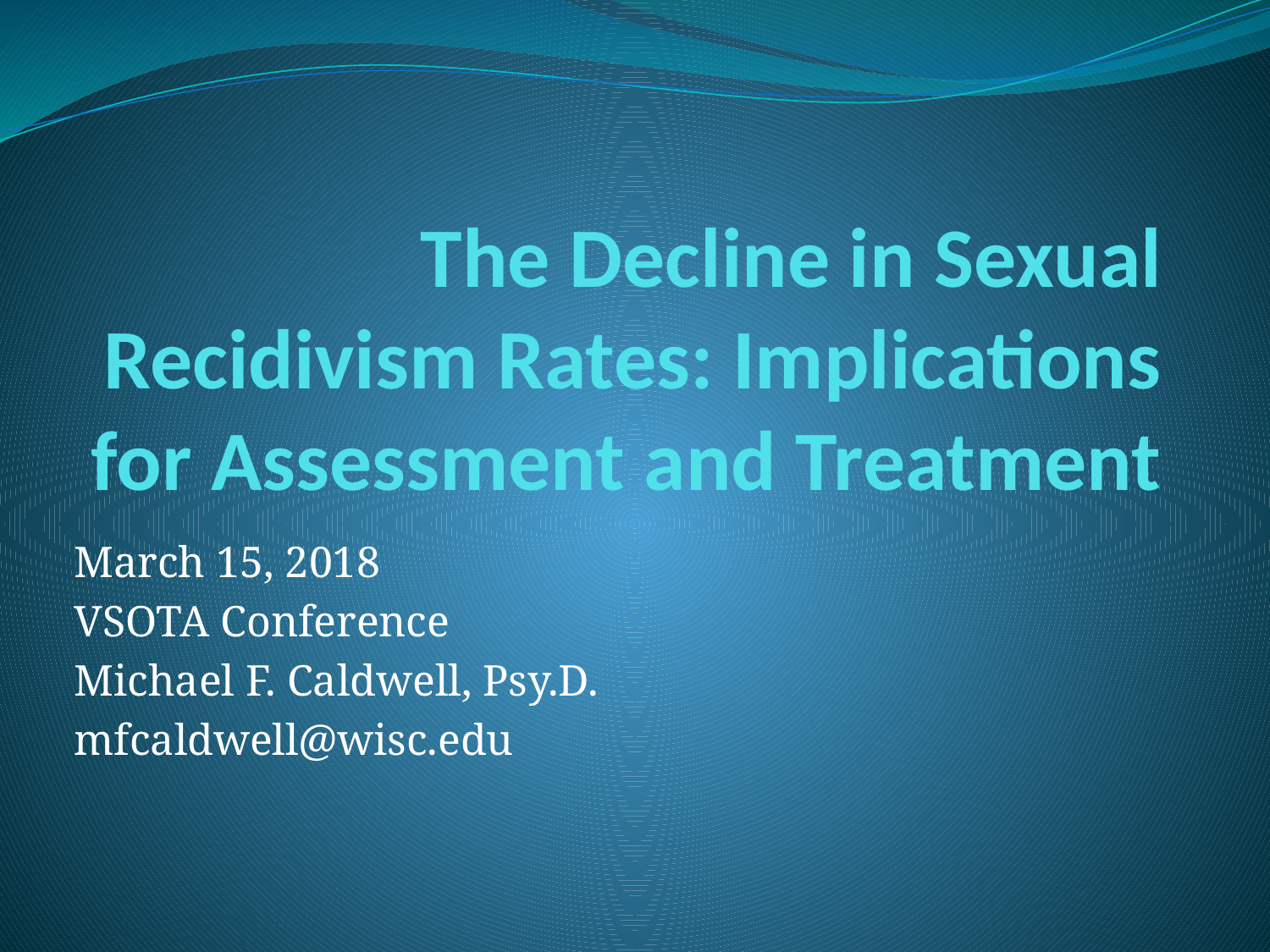

# The Decline in Sexual Recidivism Rates: Implications for Assessment and Treatment
March 15, 2018
VSOTA Conference
Michael F. Caldwell, Psy.D.
mfcaldwell@wisc.edu